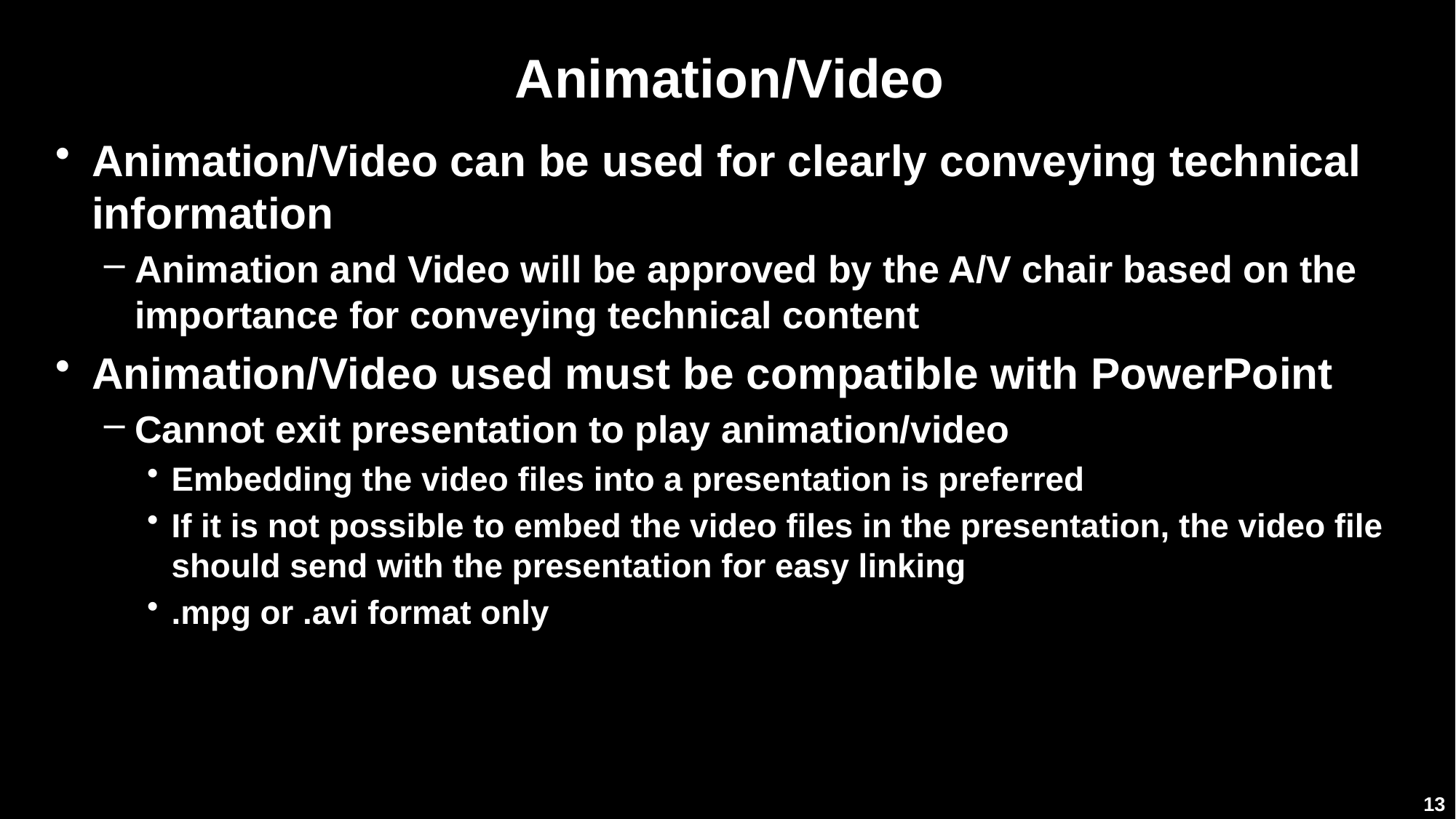

# Animation/Video
Animation/Video can be used for clearly conveying technical information
Animation and Video will be approved by the A/V chair based on the importance for conveying technical content
Animation/Video used must be compatible with PowerPoint
Cannot exit presentation to play animation/video
Embedding the video files into a presentation is preferred
If it is not possible to embed the video files in the presentation, the video file should send with the presentation for easy linking
.mpg or .avi format only
13